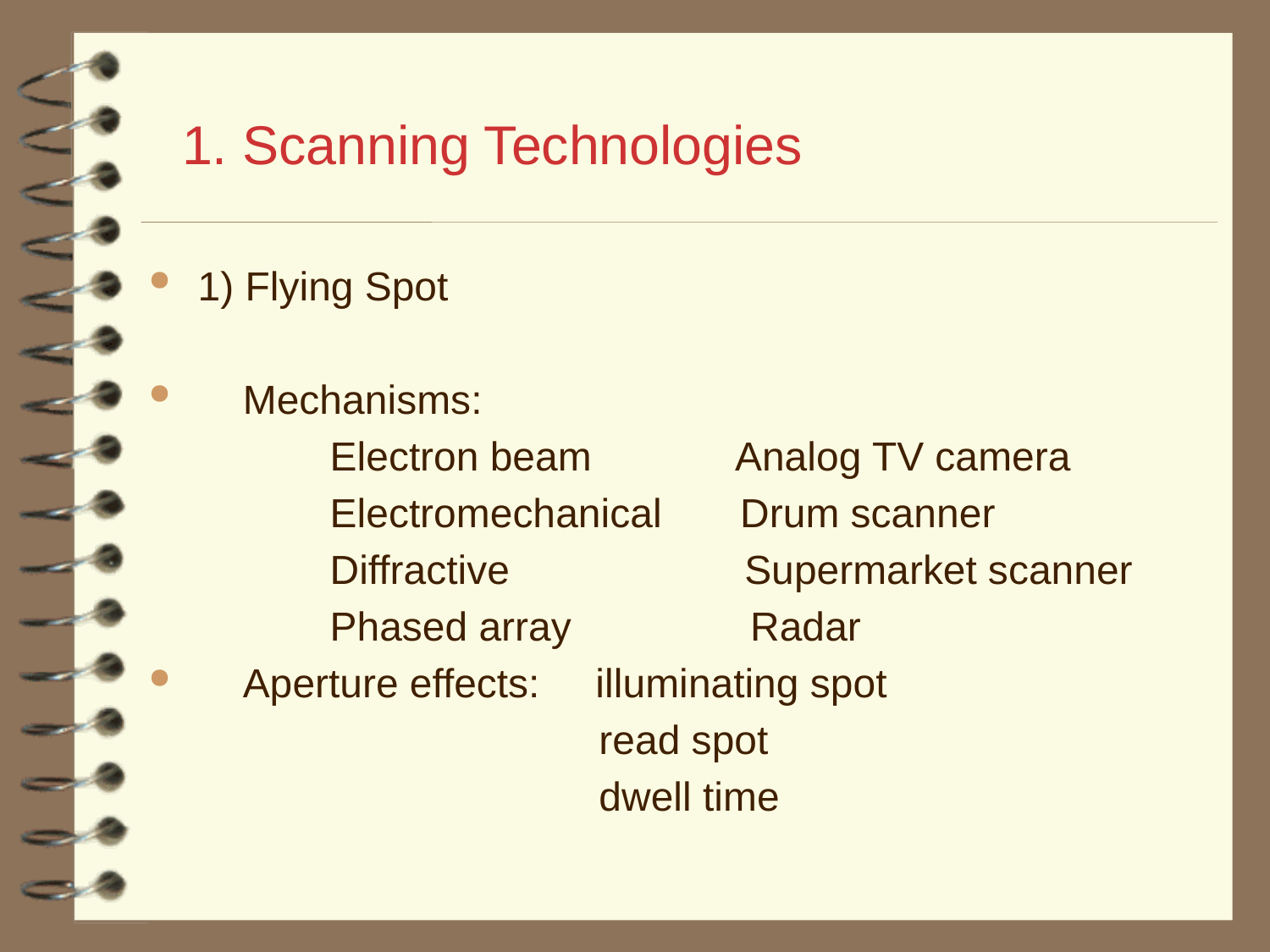

# 1. Scanning Technologies
1) Flying Spot

    Mechanisms:
                Electron beam             Analog TV camera
                Electromechanical       Drum scanner
                Diffractive                     Supermarket scanner
                Phased array                Radar
    Aperture effects:     illuminating spot
                                        read spot
                                        dwell time